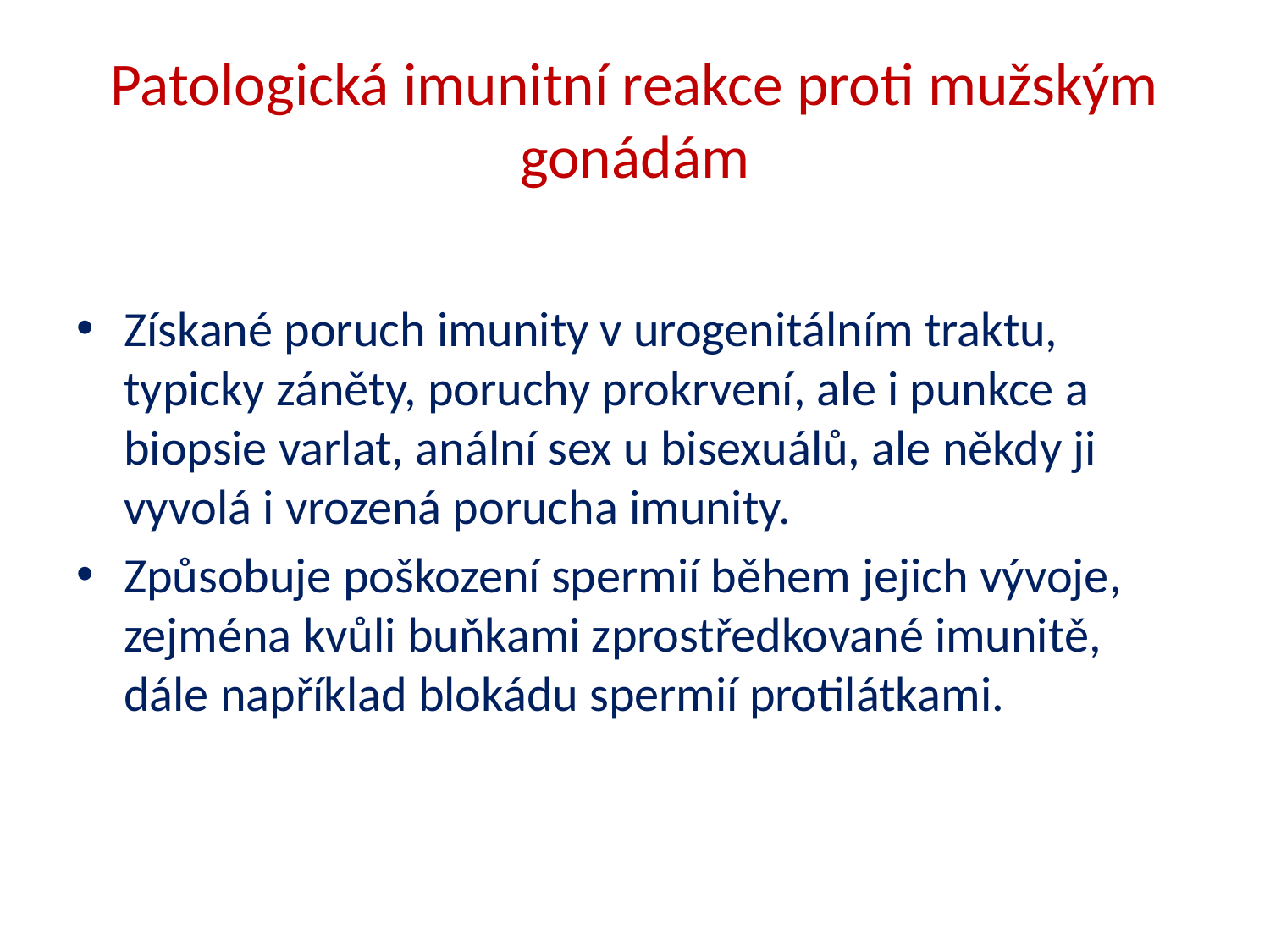

# Patologická imunitní reakce proti mužským gonádám

Získané poruch imunity v urogenitálním traktu, typicky záněty, poruchy prokrvení, ale i punkce a biopsie varlat, anální sex u bisexuálů, ale někdy ji vyvolá i vrozená porucha imunity.
Způsobuje poškození spermií během jejich vývoje, zejména kvůli buňkami zprostředkované imunitě, dále například blokádu spermií protilátkami.